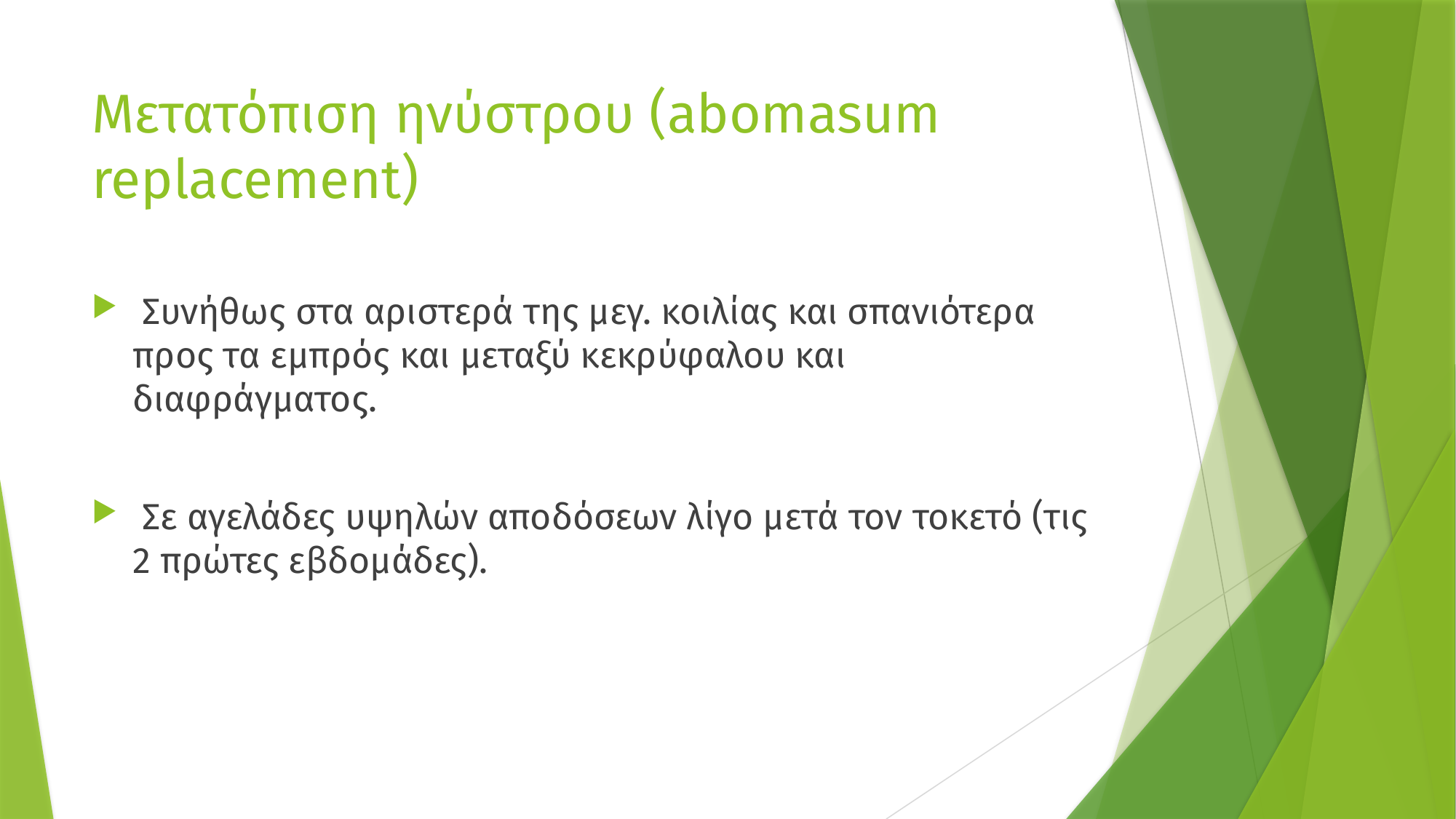

# Μετατόπιση ηνύστρου (abomasum replacement)
 Συνήθως στα αριστερά της μεγ. κοιλίας και σπανιότερα προς τα εμπρός και μεταξύ κεκρύφαλου και διαφράγματος.

 Σε αγελάδες υψηλών αποδόσεων λίγο μετά τον τοκετό (τις 2 πρώτες εβδομάδες).